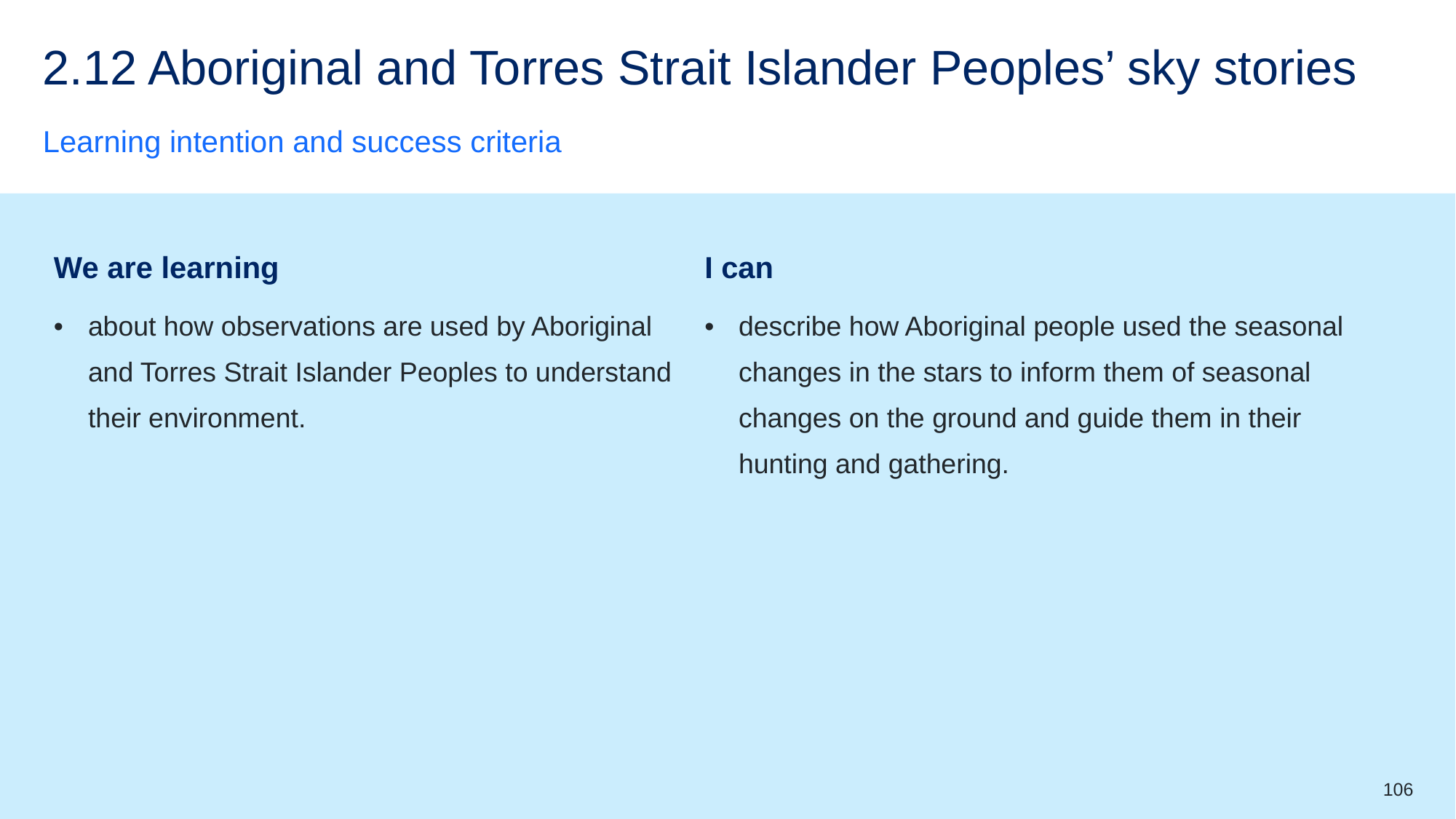

# 2.12 Aboriginal and Torres Strait Islander Peoples’ sky stories
Learning intention and success criteria
| We are learning | I can |
| --- | --- |
| about how observations are used by Aboriginal and Torres Strait Islander Peoples to understand their environment. | describe how Aboriginal people used the seasonal changes in the stars to inform them of seasonal changes on the ground and guide them in their hunting and gathering. |
106